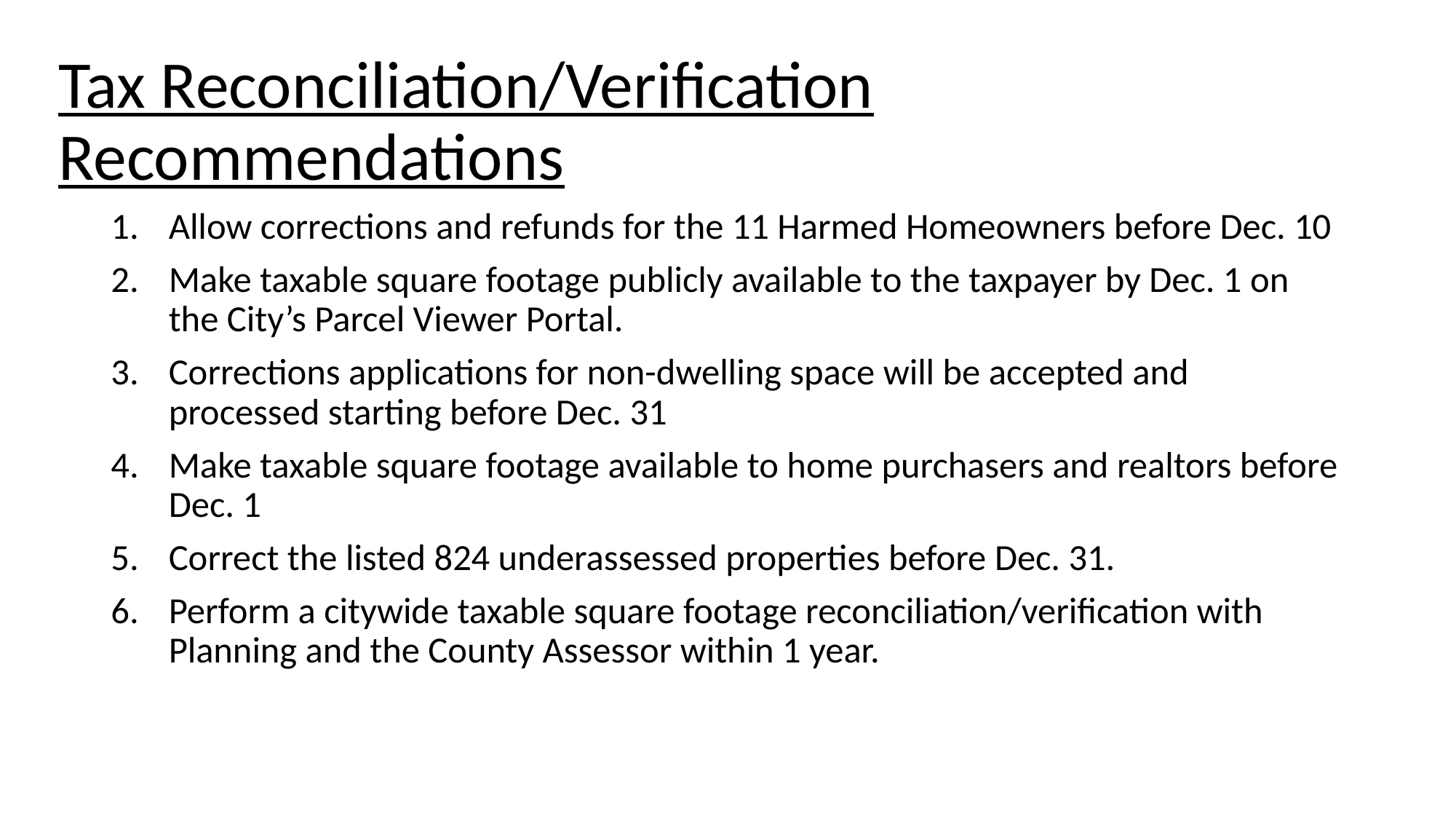

# Tax Reconciliation/Verification Recommendations
Allow corrections and refunds for the 11 Harmed Homeowners before Dec. 10
Make taxable square footage publicly available to the taxpayer by Dec. 1 on the City’s Parcel Viewer Portal.
Corrections applications for non-dwelling space will be accepted and processed starting before Dec. 31
Make taxable square footage available to home purchasers and realtors before Dec. 1
Correct the listed 824 underassessed properties before Dec. 31.
Perform a citywide taxable square footage reconciliation/verification with Planning and the County Assessor within 1 year.